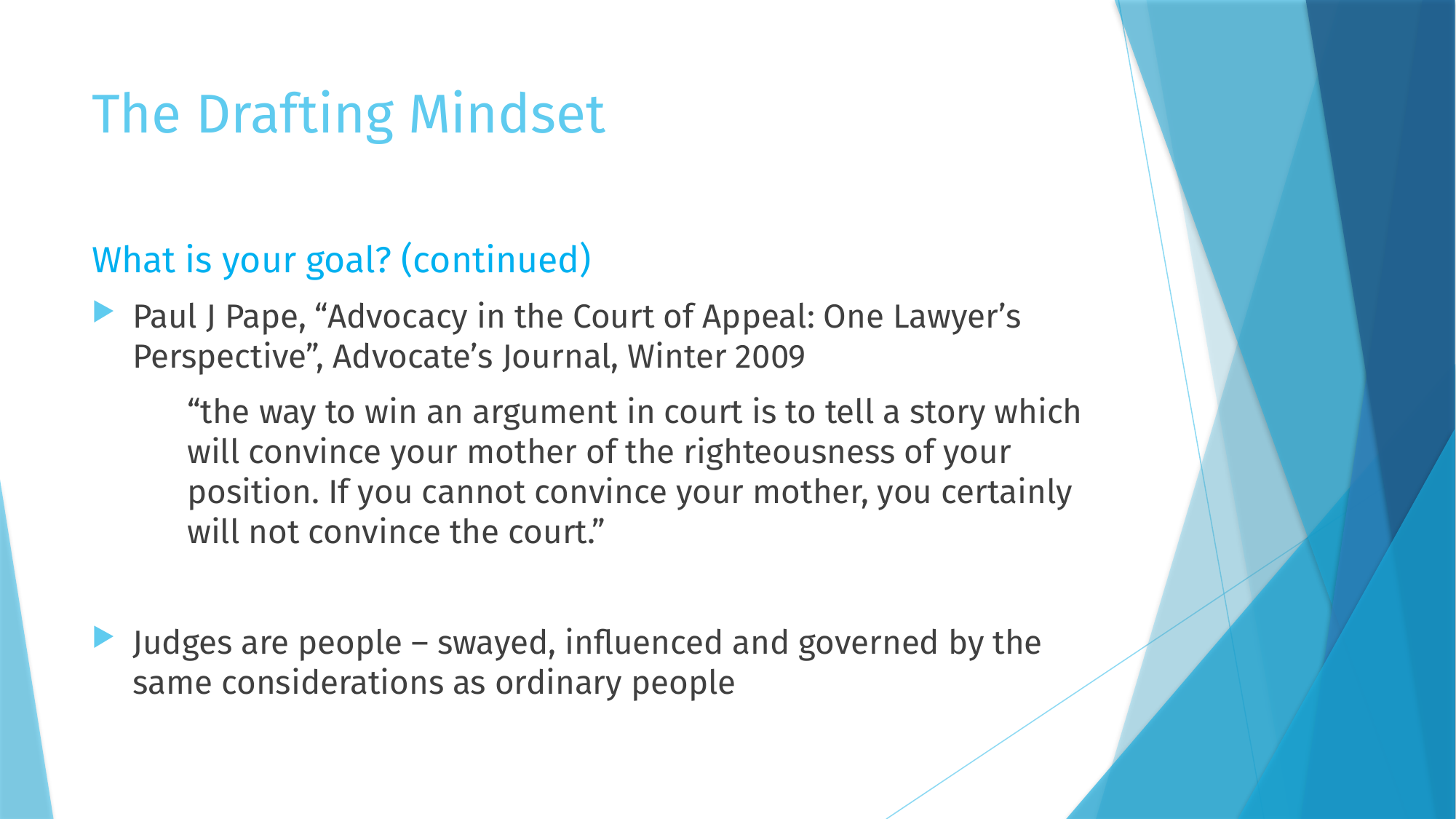

# The Drafting Mindset
What is your goal? (continued)
Paul J Pape, “Advocacy in the Court of Appeal: One Lawyer’s Perspective”, Advocate’s Journal, Winter 2009
“the way to win an argument in court is to tell a story which will convince your mother of the righteousness of your position. If you cannot convince your mother, you certainly will not convince the court.”

Judges are people – swayed, influenced and governed by the same considerations as ordinary people